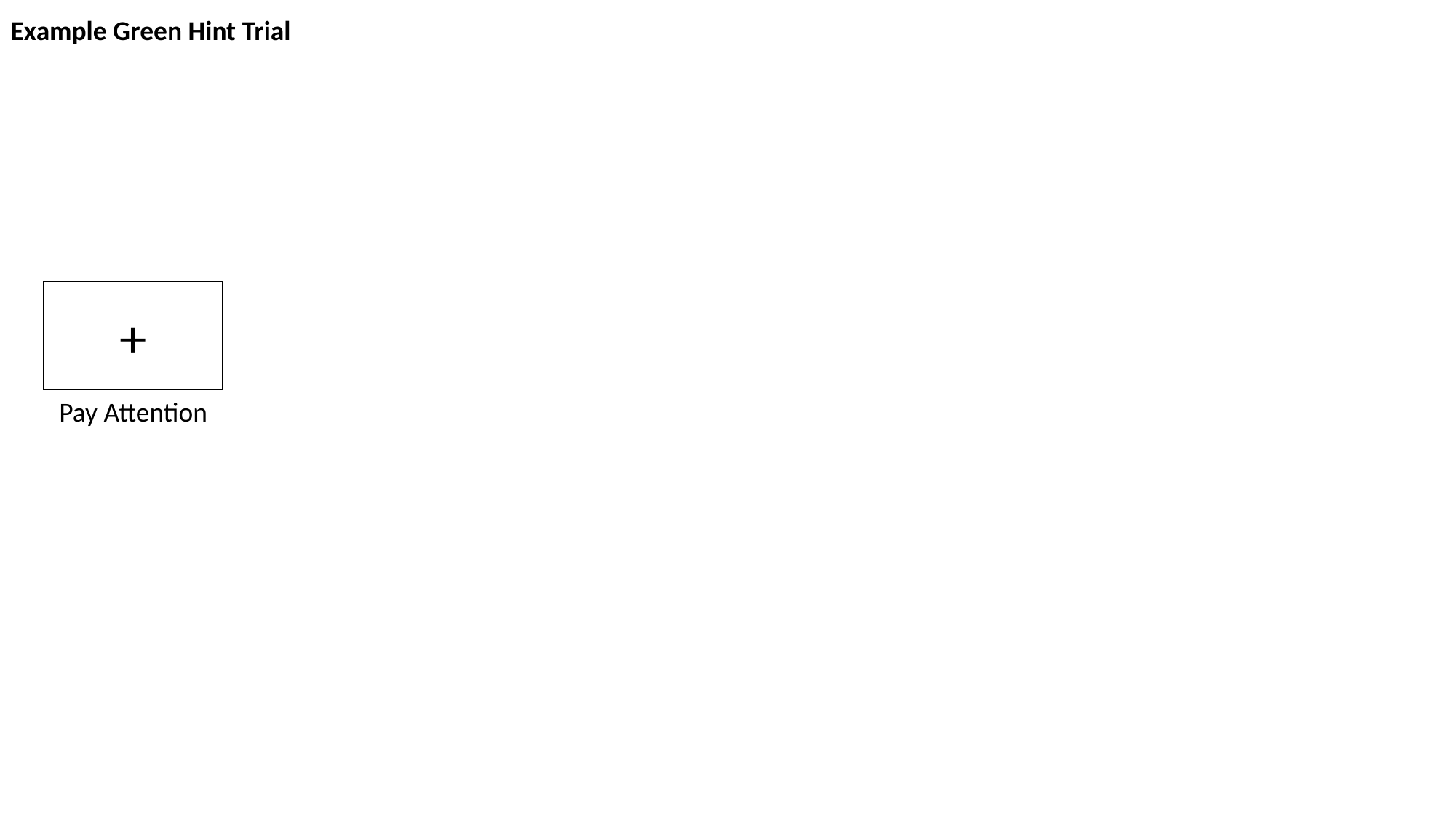

Example Green Hint Trial
+
Pay Attention